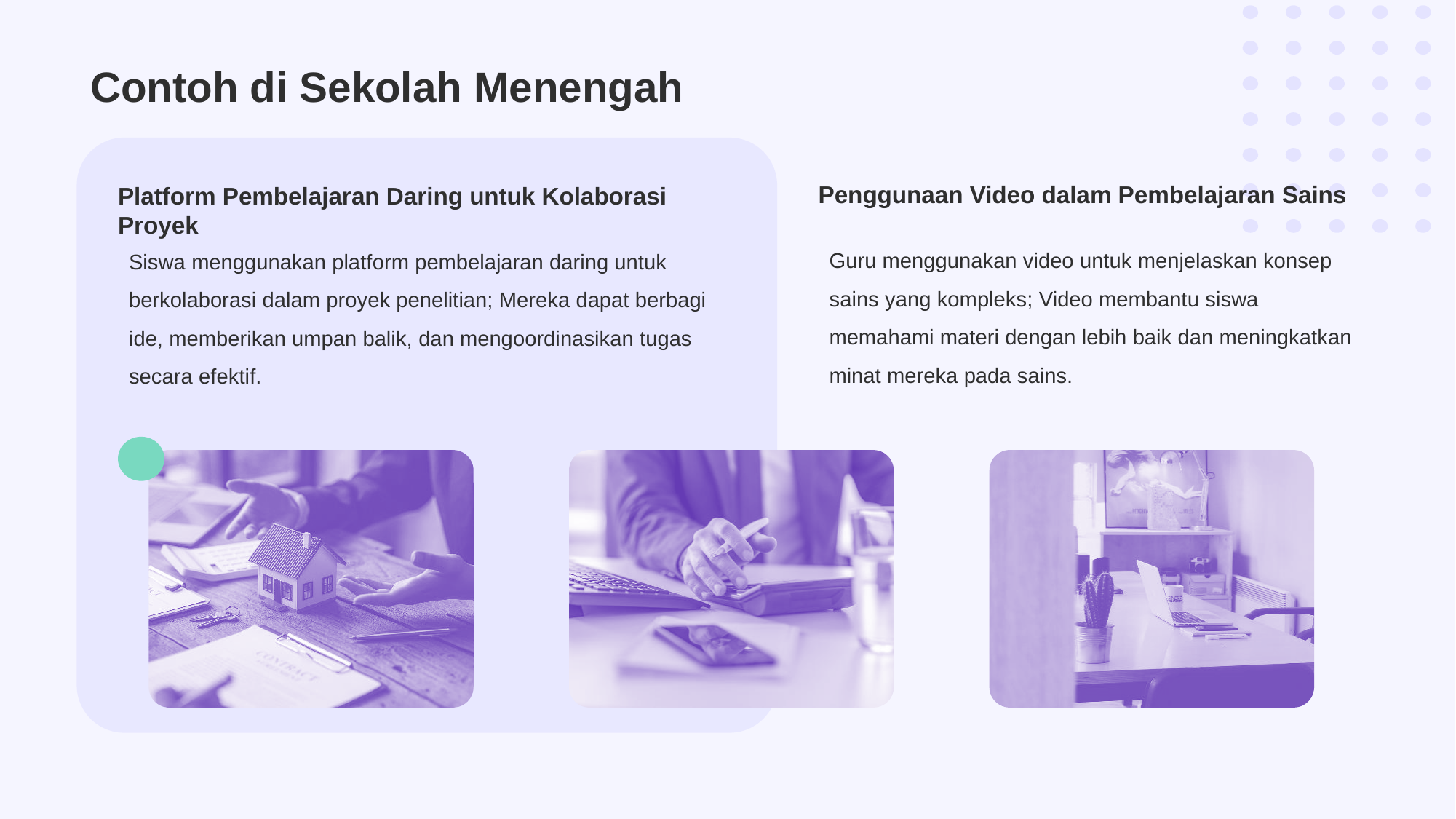

Contoh di Sekolah Menengah

Penggunaan Video dalam Pembelajaran Sains
Platform Pembelajaran Daring untuk Kolaborasi Proyek
Guru menggunakan video untuk menjelaskan konsep sains yang kompleks; Video membantu siswa memahami materi dengan lebih baik dan meningkatkan minat mereka pada sains.
Siswa menggunakan platform pembelajaran daring untuk berkolaborasi dalam proyek penelitian; Mereka dapat berbagi ide, memberikan umpan balik, dan mengoordinasikan tugas secara efektif.